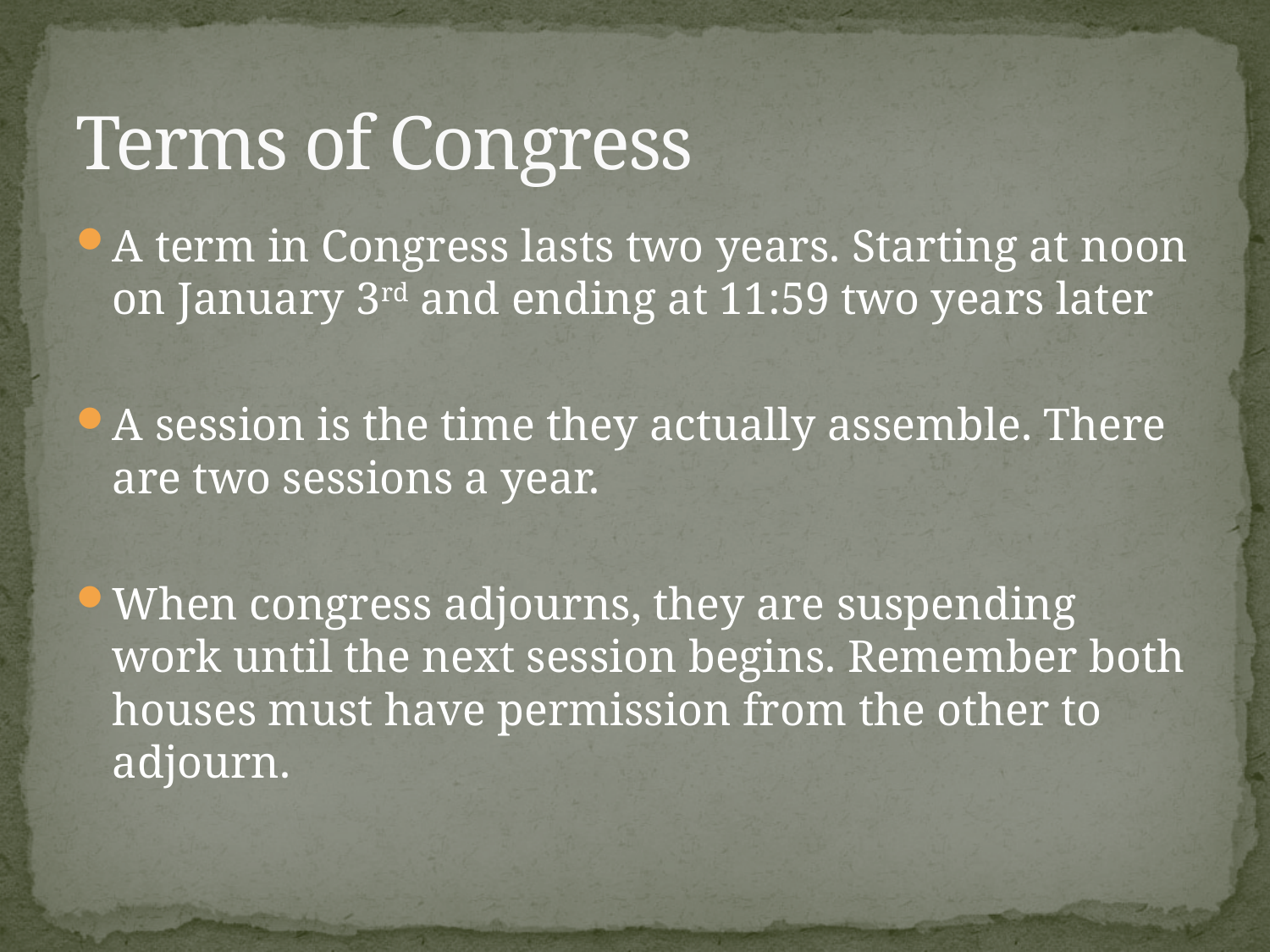

# Terms of Congress
A term in Congress lasts two years. Starting at noon on January 3rd and ending at 11:59 two years later

A session is the time they actually assemble. There are two sessions a year.

When congress adjourns, they are suspending work until the next session begins. Remember both houses must have permission from the other to adjourn.